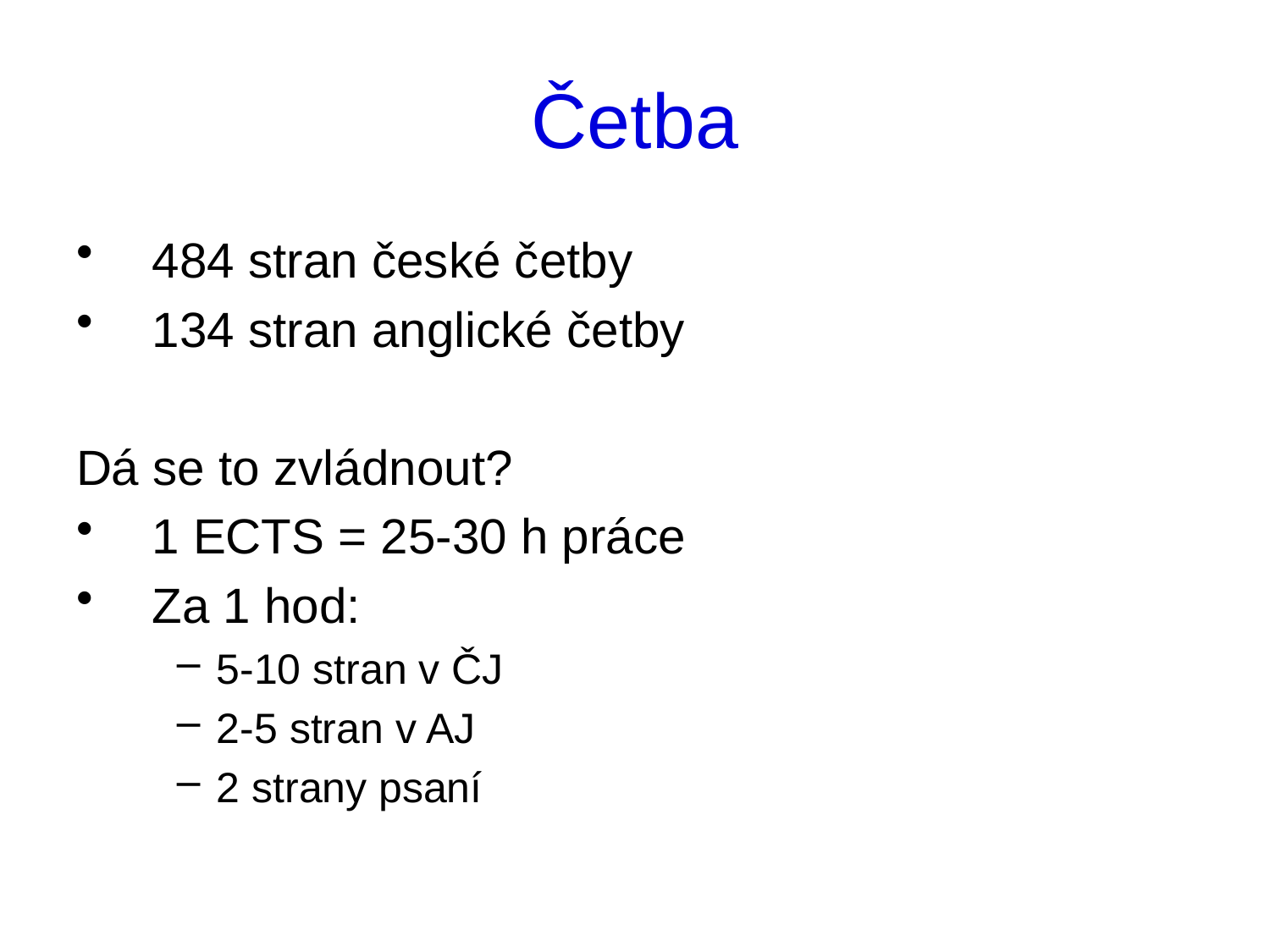

# Četba
484 stran české četby
134 stran anglické četby

Dá se to zvládnout?
1 ECTS = 25-30 h práce
Za 1 hod:
5-10 stran v ČJ
2-5 stran v AJ
2 strany psaní